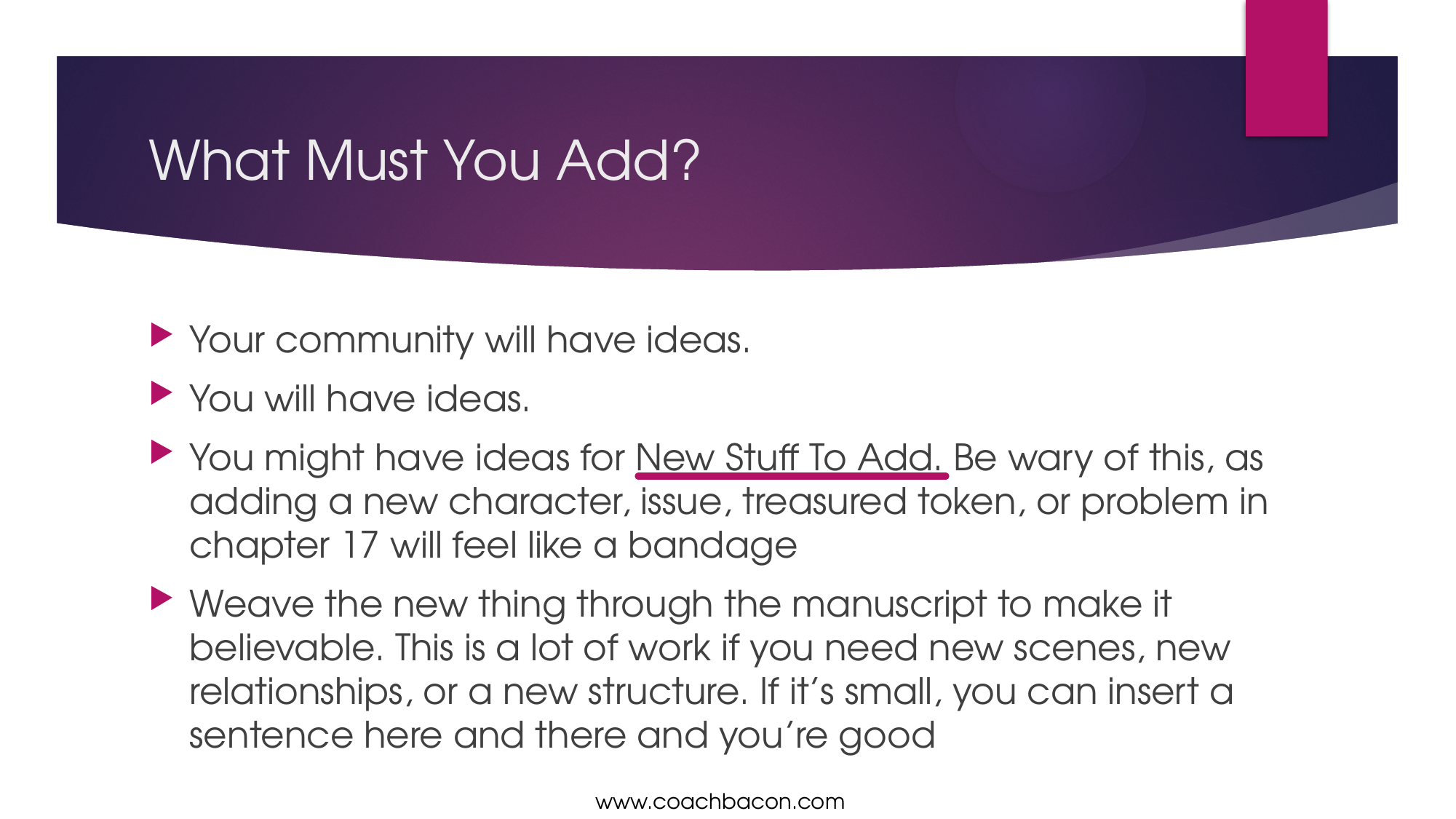

# What Must You Add?
Your community will have ideas.
You will have ideas.
You might have ideas for New Stuff To Add. Be wary of this, as adding a new character, issue, treasured token, or problem in chapter 17 will feel like a bandage
Weave the new thing through the manuscript to make it believable. This is a lot of work if you need new scenes, new relationships, or a new structure. If it’s small, you can insert a sentence here and there and you’re good

www.coachbacon.com